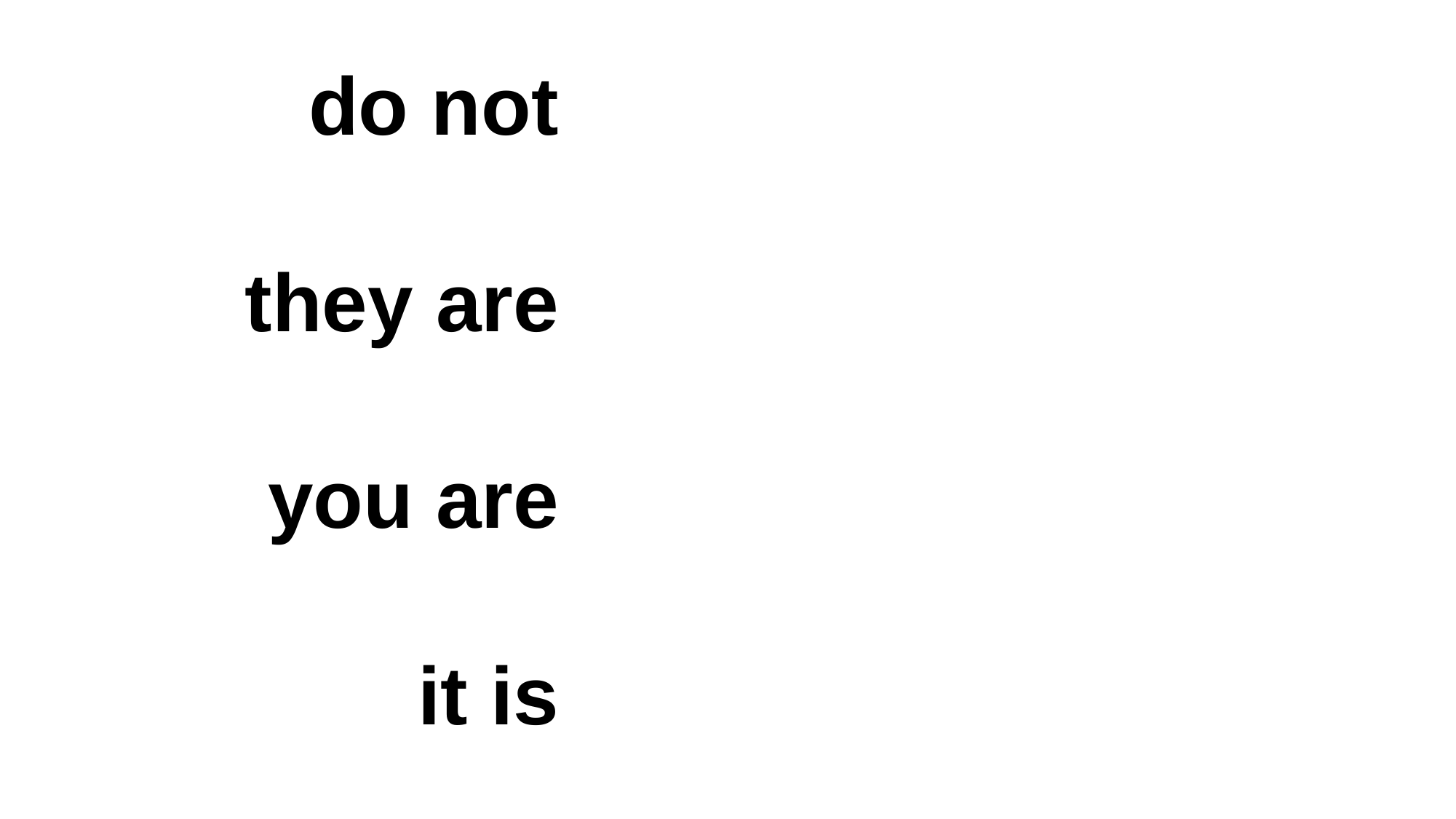

do not

they are

 you are

 it is